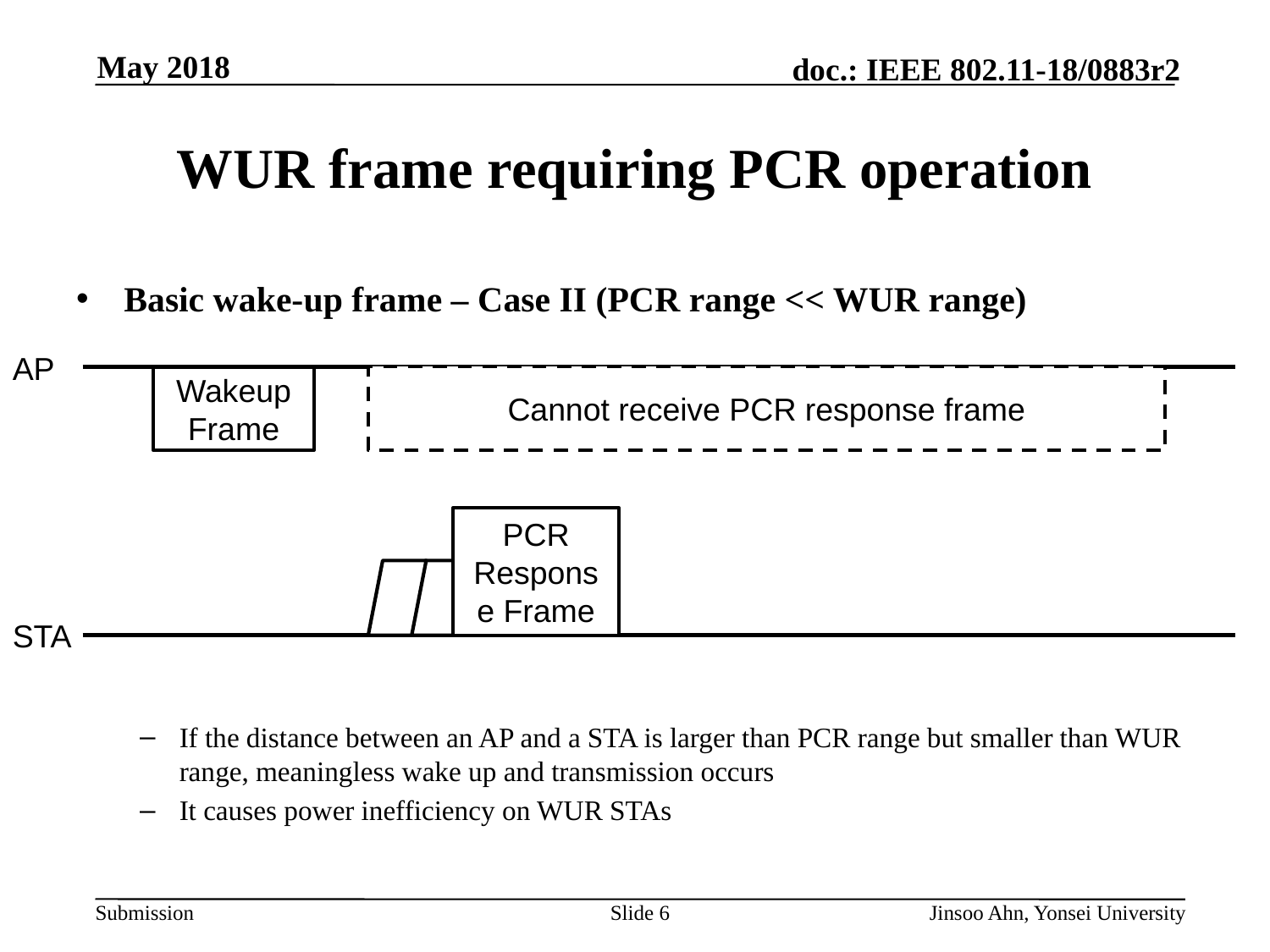

# WUR frame requiring PCR operation
Basic wake-up frame – Case II (PCR range << WUR range)

If the distance between an AP and a STA is larger than PCR range but smaller than WUR range, meaningless wake up and transmission occurs
It causes power inefficiency on WUR STAs

AP
Wakeup Frame
Cannot receive PCR response frame
PCR Response Frame

STA